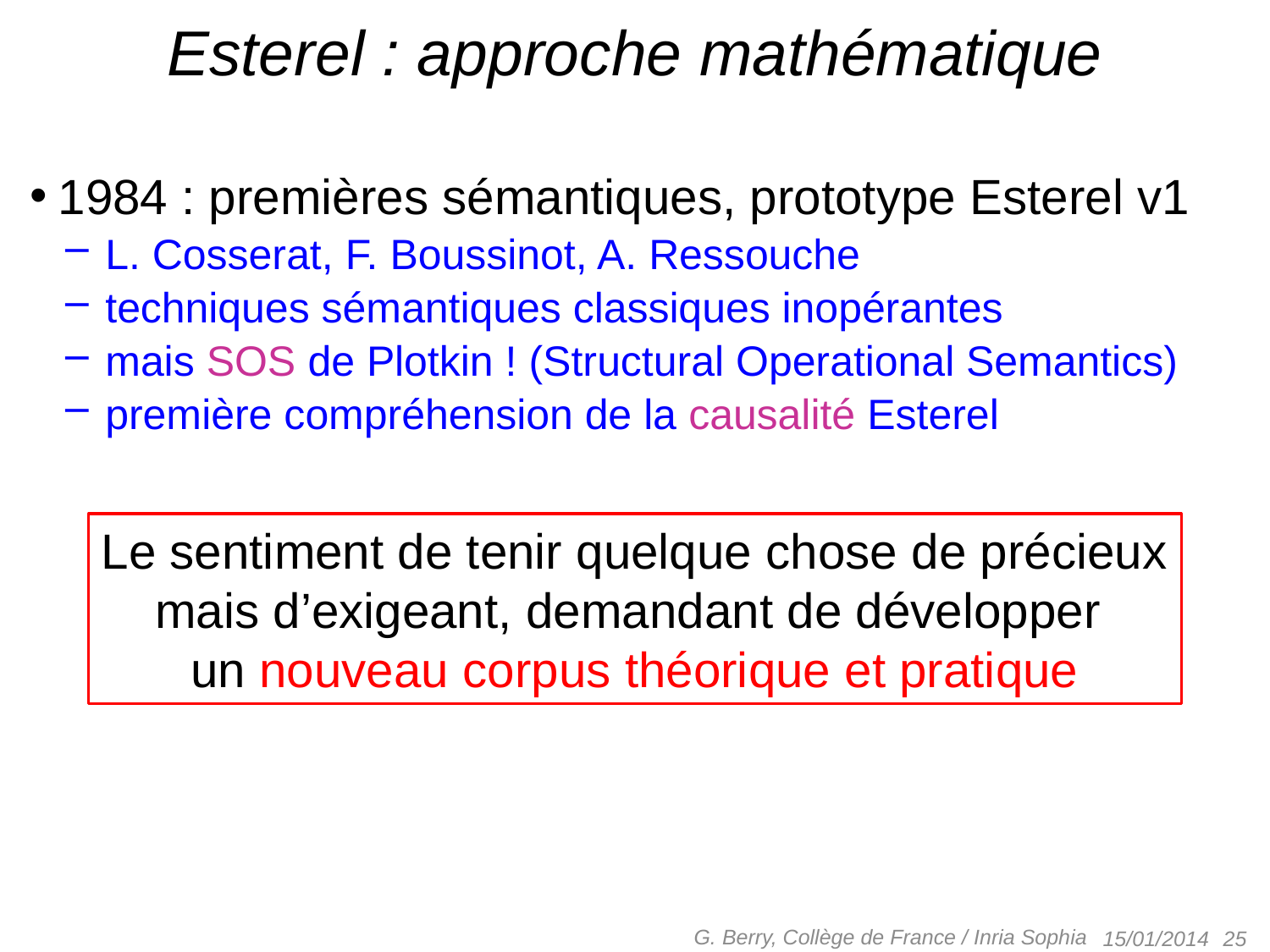

# Esterel : approche mathématique
1984 : premières sémantiques, prototype Esterel v1
 L. Cosserat, F. Boussinot, A. Ressouche
 techniques sémantiques classiques inopérantes
 mais SOS de Plotkin ! (Structural Operational Semantics)
 première compréhension de la causalité Esterel
Le sentiment de tenir quelque chose de précieux
mais d’exigeant, demandant de développer
un nouveau corpus théorique et pratique
G. Berry, Collège de France / Inria Sophia
 25
15/01/2014